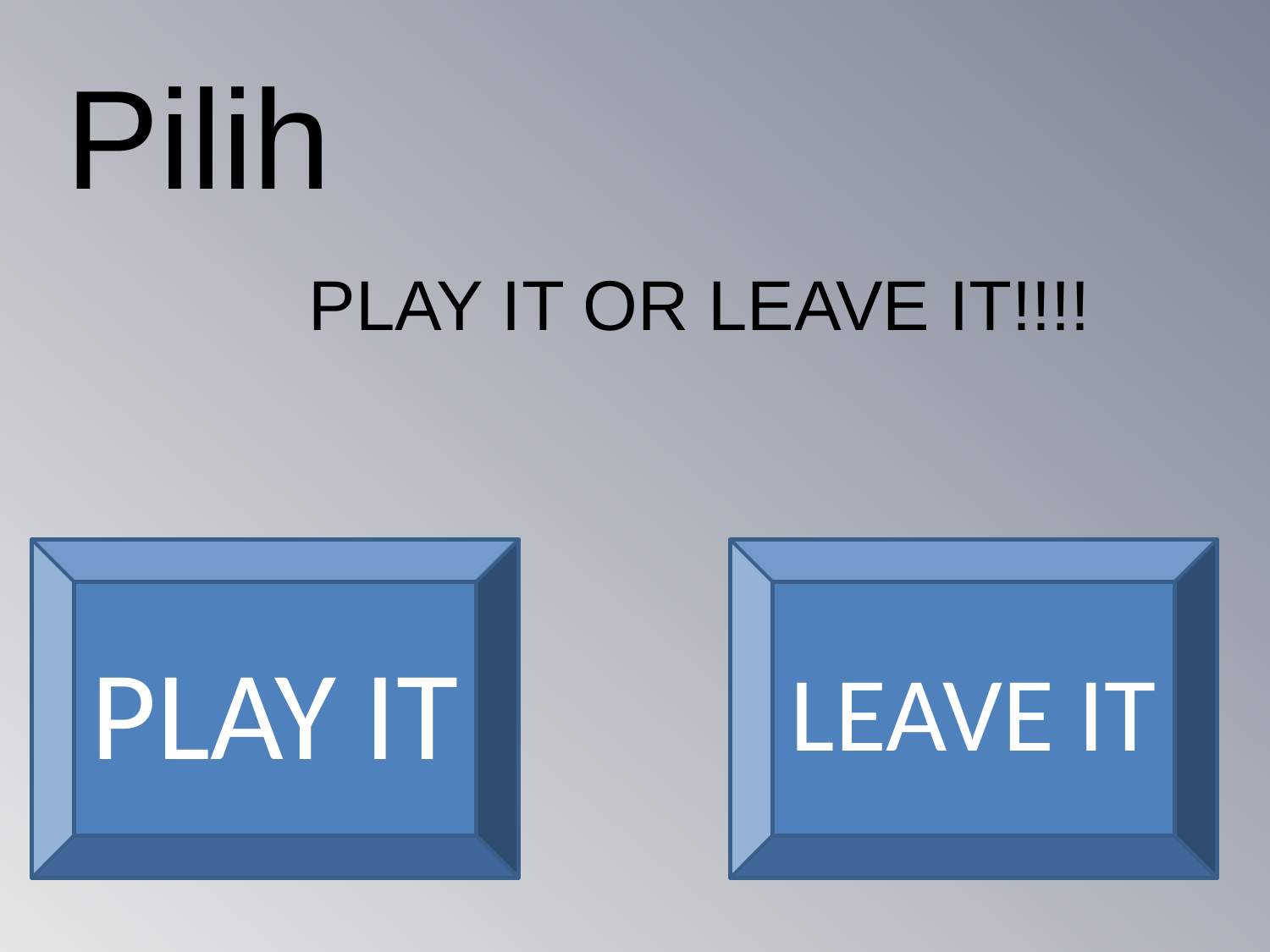

Pilih
PLAY IT OR LEAVE IT!!!!
PLAY IT
LEAVE IT